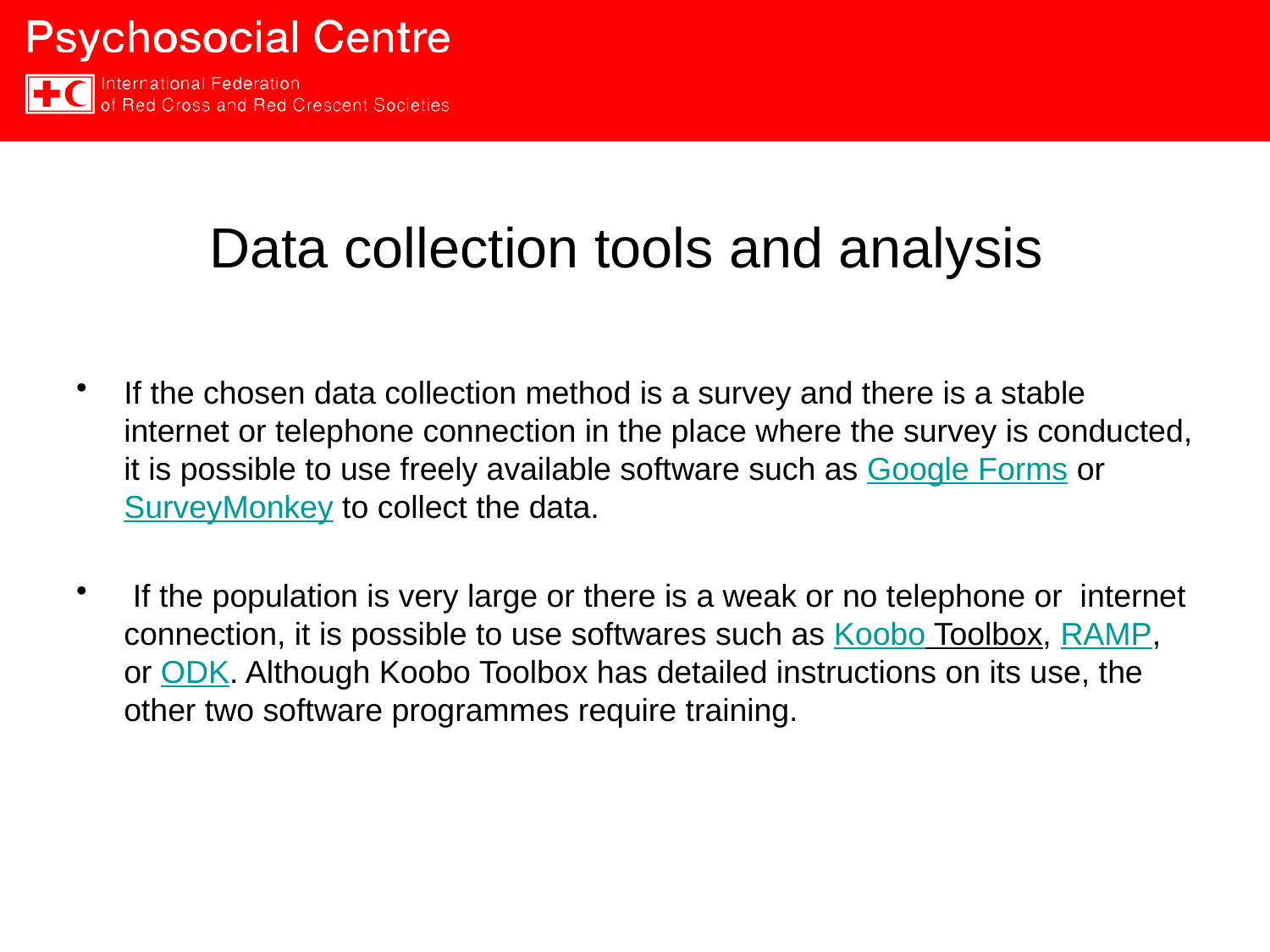

# Data collection tools and analysis
If the chosen data collection method is a survey and there is a stable internet or telephone connection in the place where the survey is conducted, it is possible to use freely available software such as Google Forms or SurveyMonkey to collect the data.

 If the population is very large or there is a weak or no telephone or  internet connection, it is possible to use softwares such as Koobo Toolbox, RAMP, or ODK. Although Koobo Toolbox has detailed instructions on its use, the other two software programmes require training.